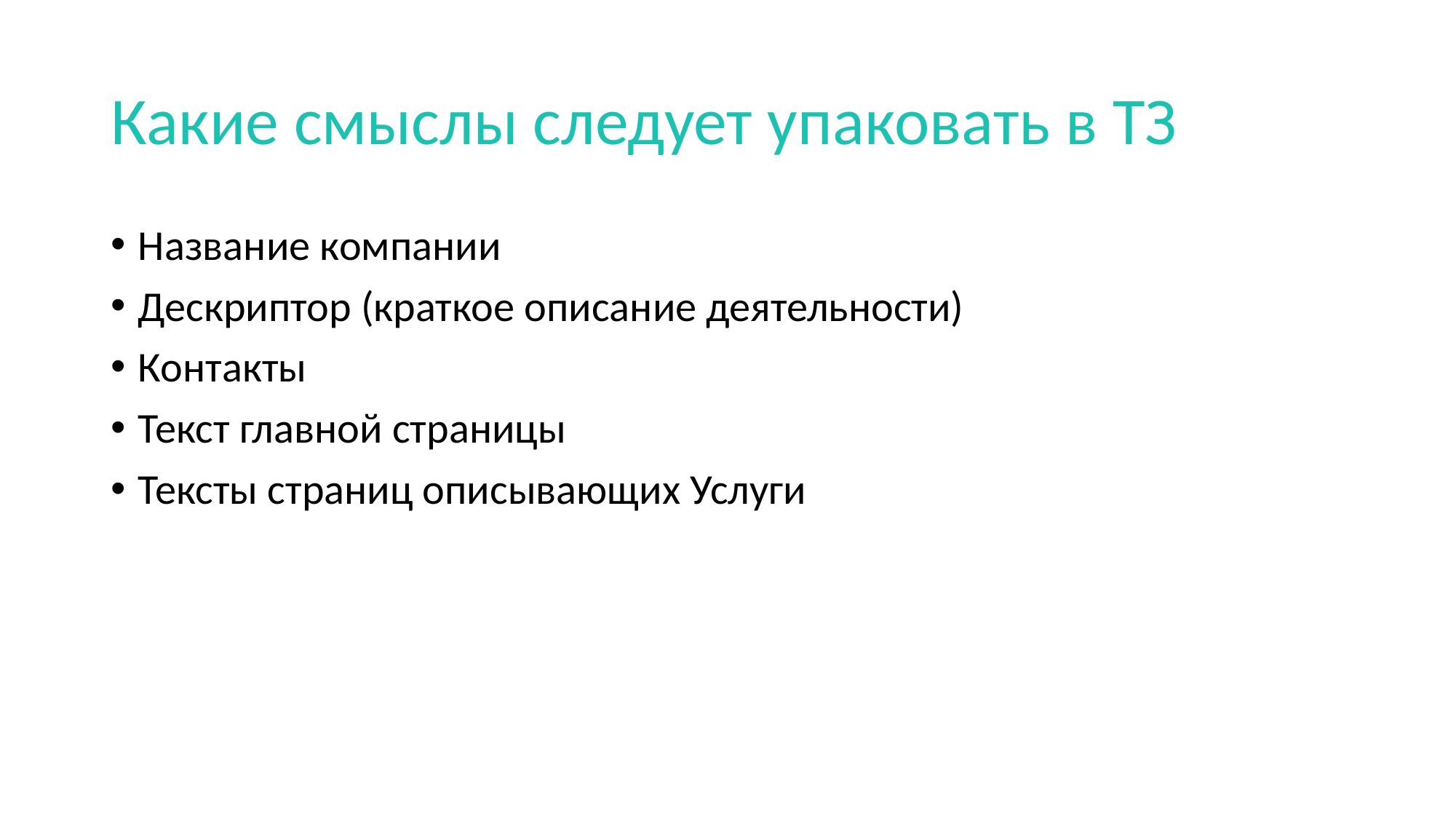

# Какие смыслы следует упаковать в ТЗ
Название компании
Дескриптор (краткое описание деятельности)
Контакты
Текст главной страницы
Тексты страниц описывающих Услуги